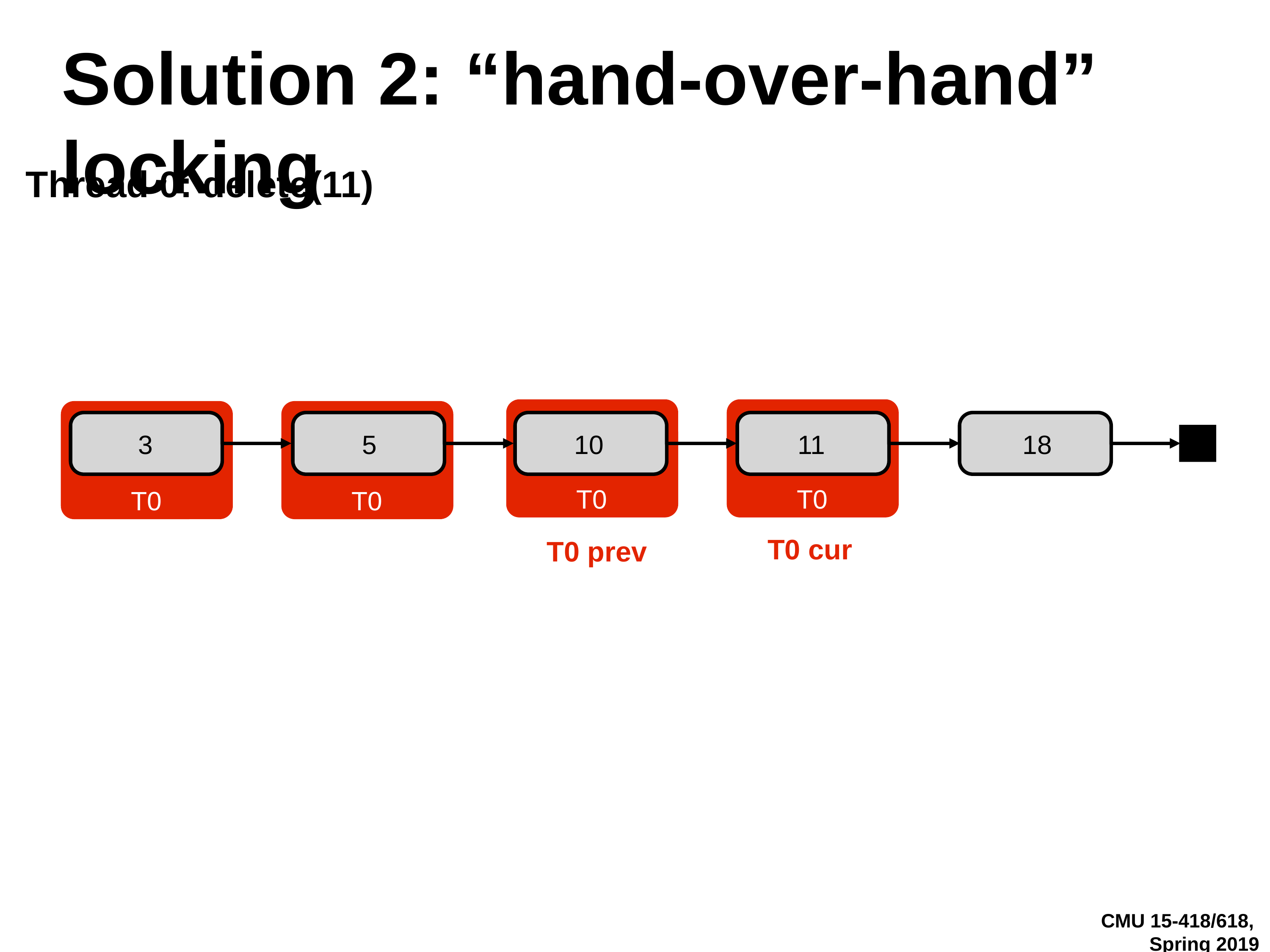

# Solution 2: “hand-over-hand” locking
Thread 0: delete(11)

T0

T0

T0

T0

3
5
10
11
18

T0 cur
T0 prev